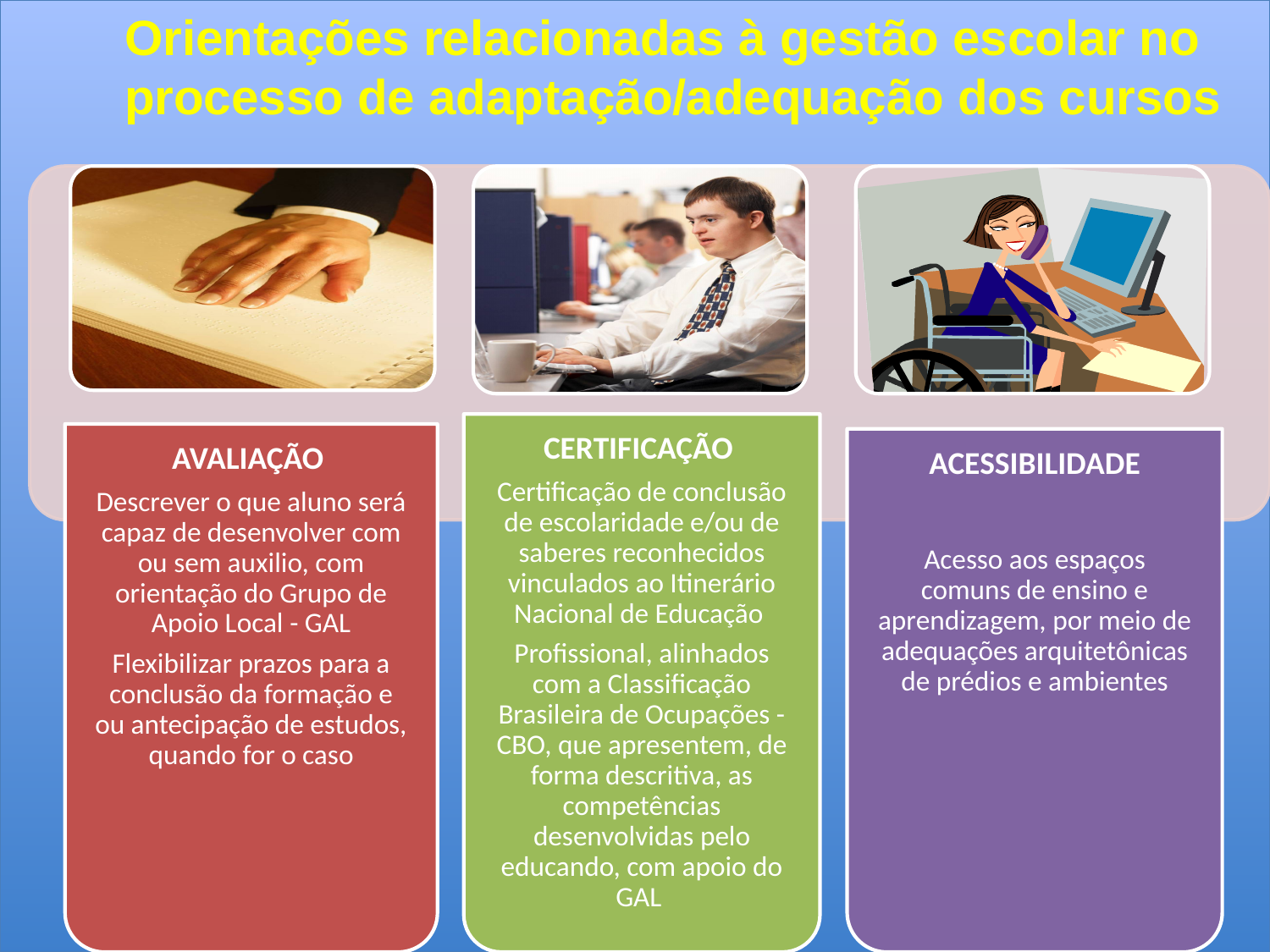

Orientações relacionadas à gestão escolar no processo de adaptação/adequação dos cursos

AVALIAÇÃO
Descrever o que aluno será capaz de desenvolver com ou sem auxilio, com orientação do Grupo de Apoio Local - GAL
Flexibilizar prazos para a conclusão da formação e ou antecipação de estudos, quando for o caso
CERTIFICAÇÃO
Certificação de conclusão de escolaridade e/ou de saberes reconhecidos vinculados ao Itinerário Nacional de Educação
Profissional, alinhados com a Classificação Brasileira de Ocupações - CBO, que apresentem, de forma descritiva, as competências desenvolvidas pelo educando, com apoio do GAL
ACESSIBILIDADE

Acesso aos espaços comuns de ensino e aprendizagem, por meio de adequações arquitetônicas de prédios e ambientes